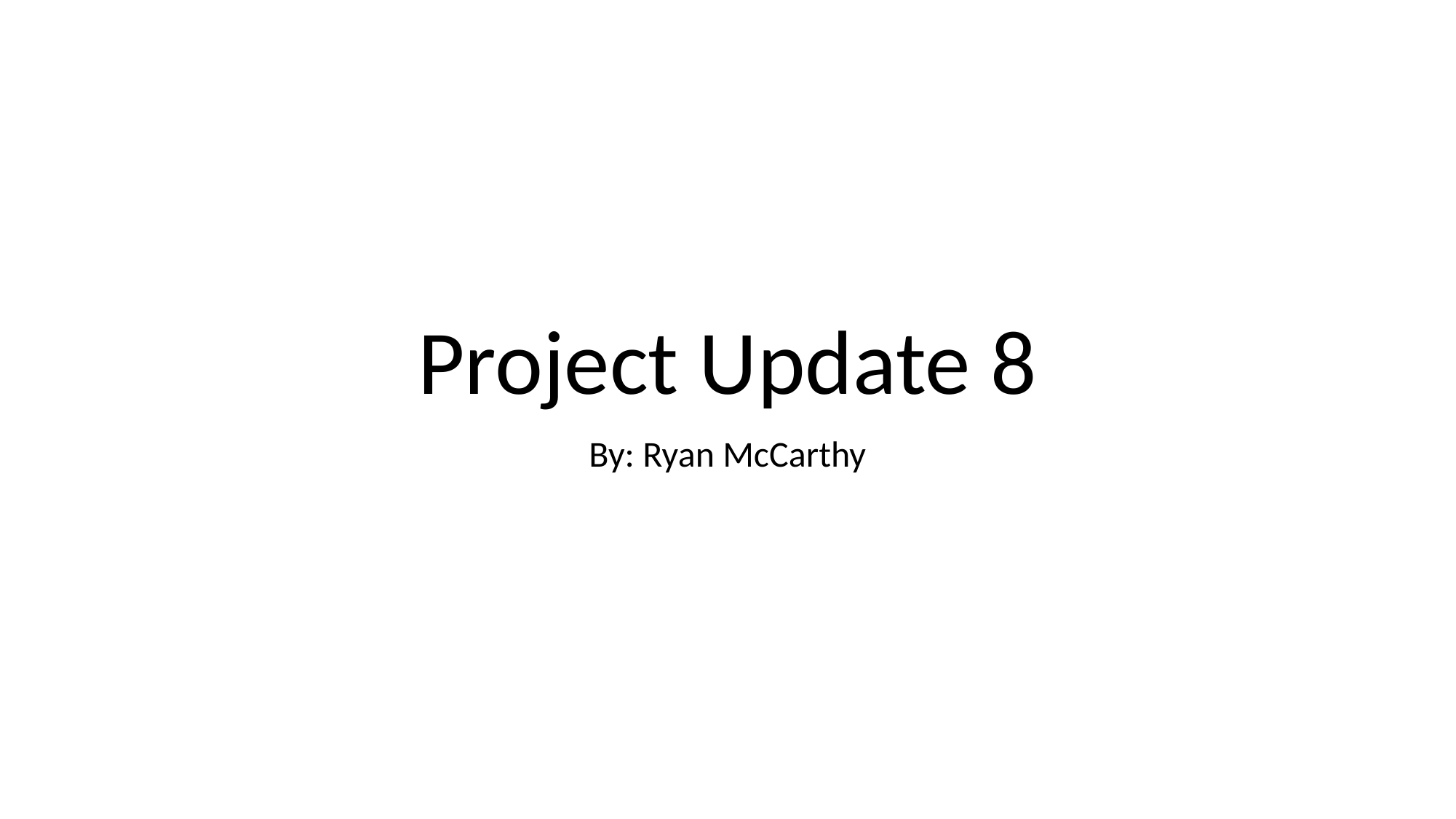

# Project Update 8
By: Ryan McCarthy